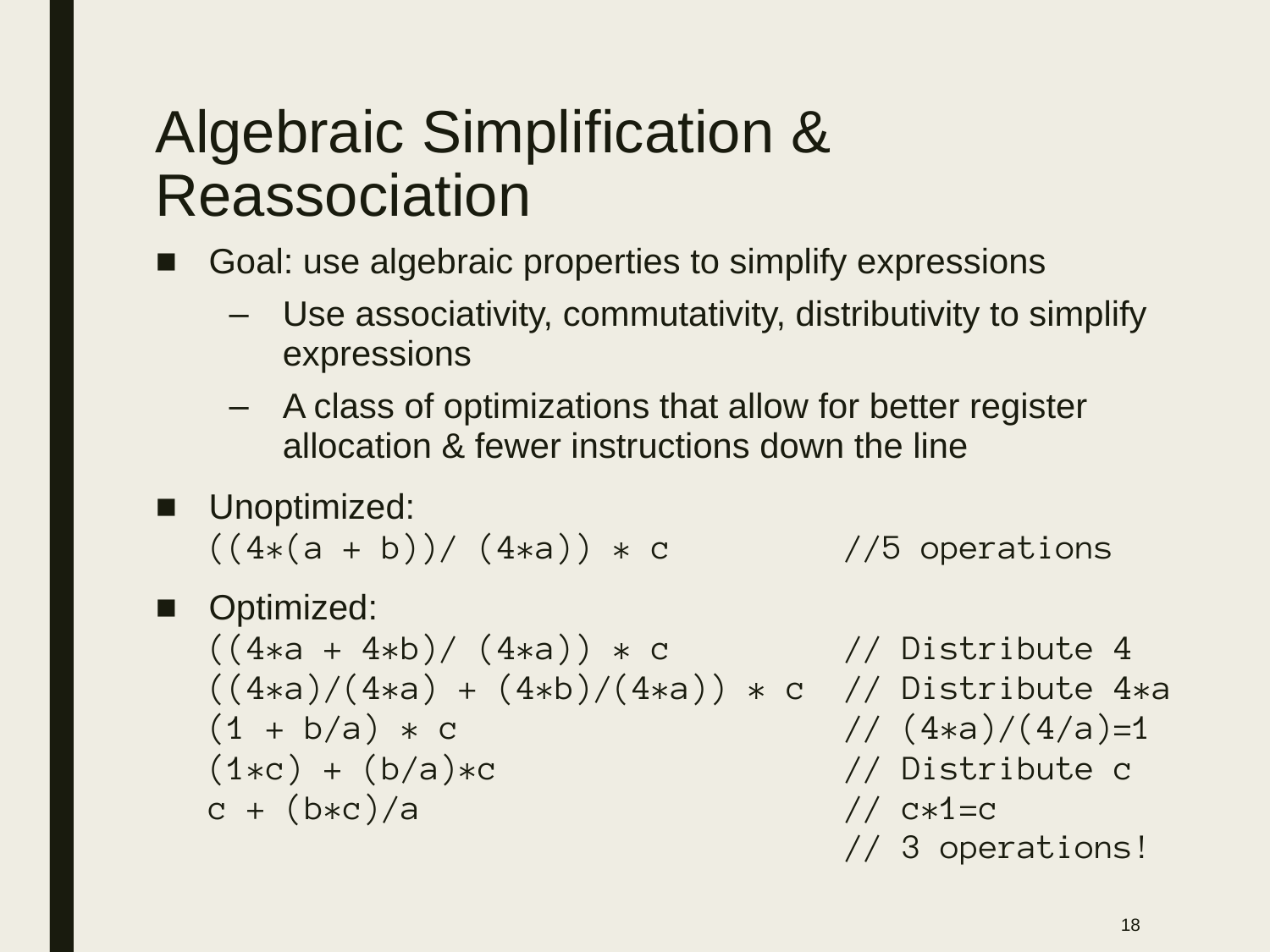

# Algebraic Simplification & Reassociation
Goal: use algebraic properties to simplify expressions
Use associativity, commutativity, distributivity to simplify expressions
A class of optimizations that allow for better register allocation & fewer instructions down the line
Unoptimized:
((4*(a + b))/ (4*a)) * c         //5 operations
Optimized:
((4*a + 4*b)/ (4*a)) * c         // Distribute 4
((4*a)/(4*a) + (4*b)/(4*a)) * c  // Distribute 4*a
(1 + b/a) * c                    // (4*a)/(4/a)=1
(1*c) + (b/a)*c                  // Distribute c
c + (b*c)/a                      // c*1=c
                                 // 3 operations!
18